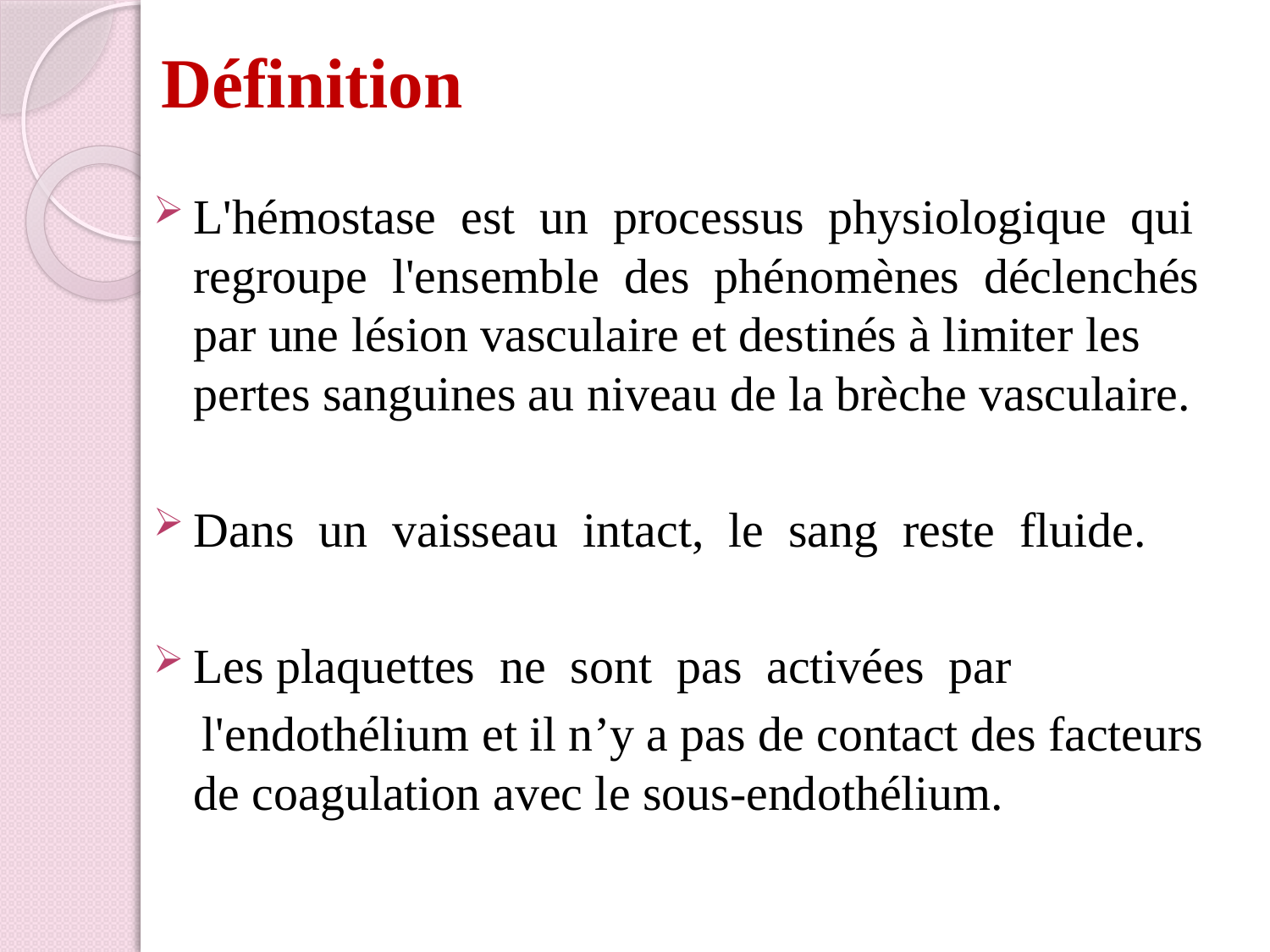

# Définition
L'hémostase  est  un  processus  physiologique  qui  regroupe  l'ensemble  des  phénomènes  déclenchés par une lésion vasculaire et destinés à limiter les pertes sanguines au niveau de la brèche vasculaire.

Dans  un  vaisseau  intact,  le  sang  reste  fluide.

Les plaquettes  ne  sont  pas  activées  par
    l'endothélium et il n’y a pas de contact des facteurs de coagulation avec le sous-endothélium.